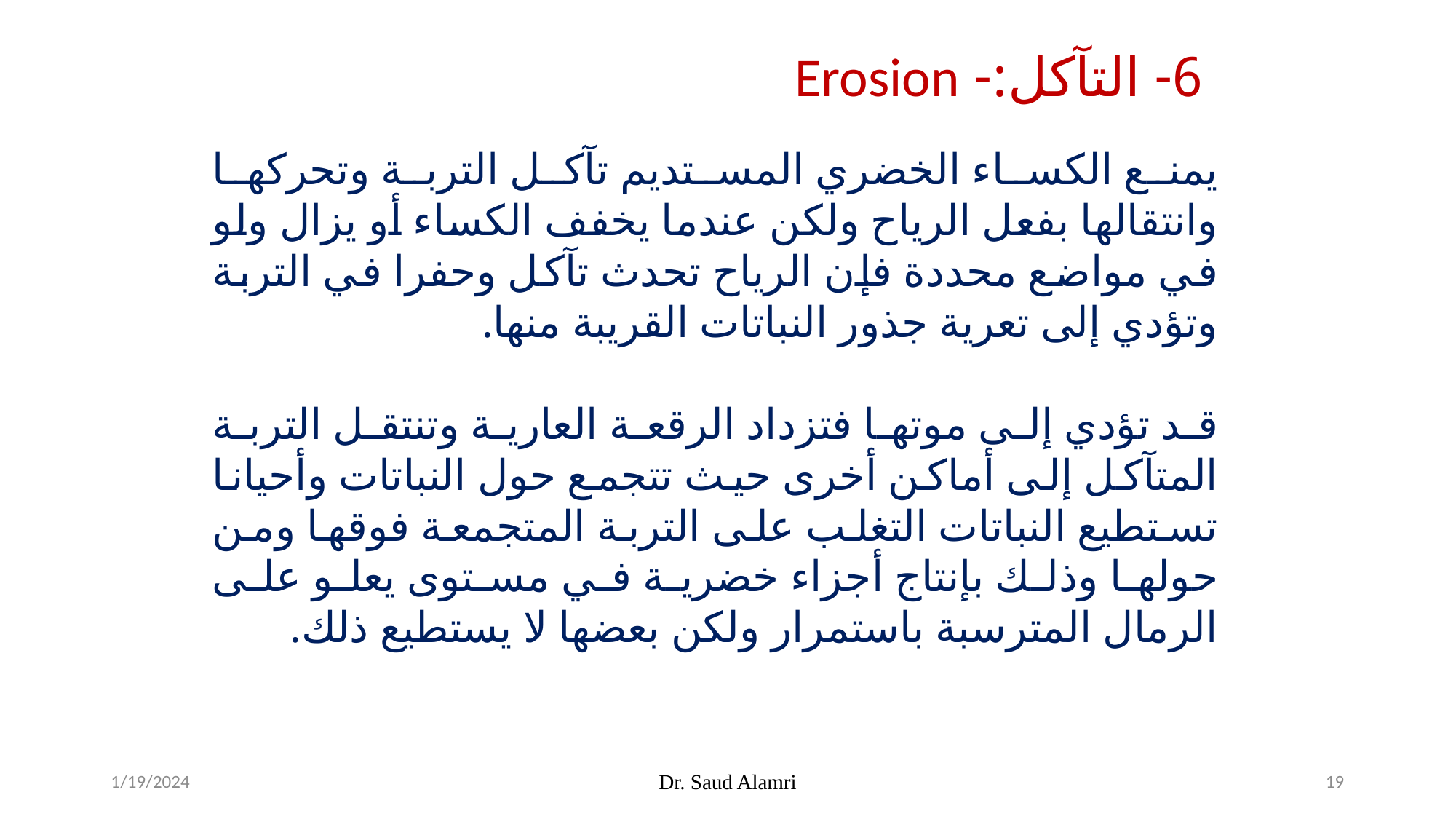

6- التآكل:- Erosion
يمنع الكساء الخضري المستديم تآكل التربة وتحركها وانتقالها بفعل الرياح ولكن عندما يخفف الكساء أو يزال ولو في مواضع محددة فإن الرياح تحدث تآكل وحفرا في التربة وتؤدي إلى تعرية جذور النباتات القريبة منها.

قد تؤدي إلى موتها فتزداد الرقعة العارية وتنتقل التربة المتآكل إلى أماكن أخرى حيث تتجمع حول النباتات وأحيانا تستطيع النباتات التغلب على التربة المتجمعة فوقها ومن حولها وذلك بإنتاج أجزاء خضرية في مستوى يعلو على الرمال المترسبة باستمرار ولكن بعضها لا يستطيع ذلك.
1/19/2024
Dr. Saud Alamri
19